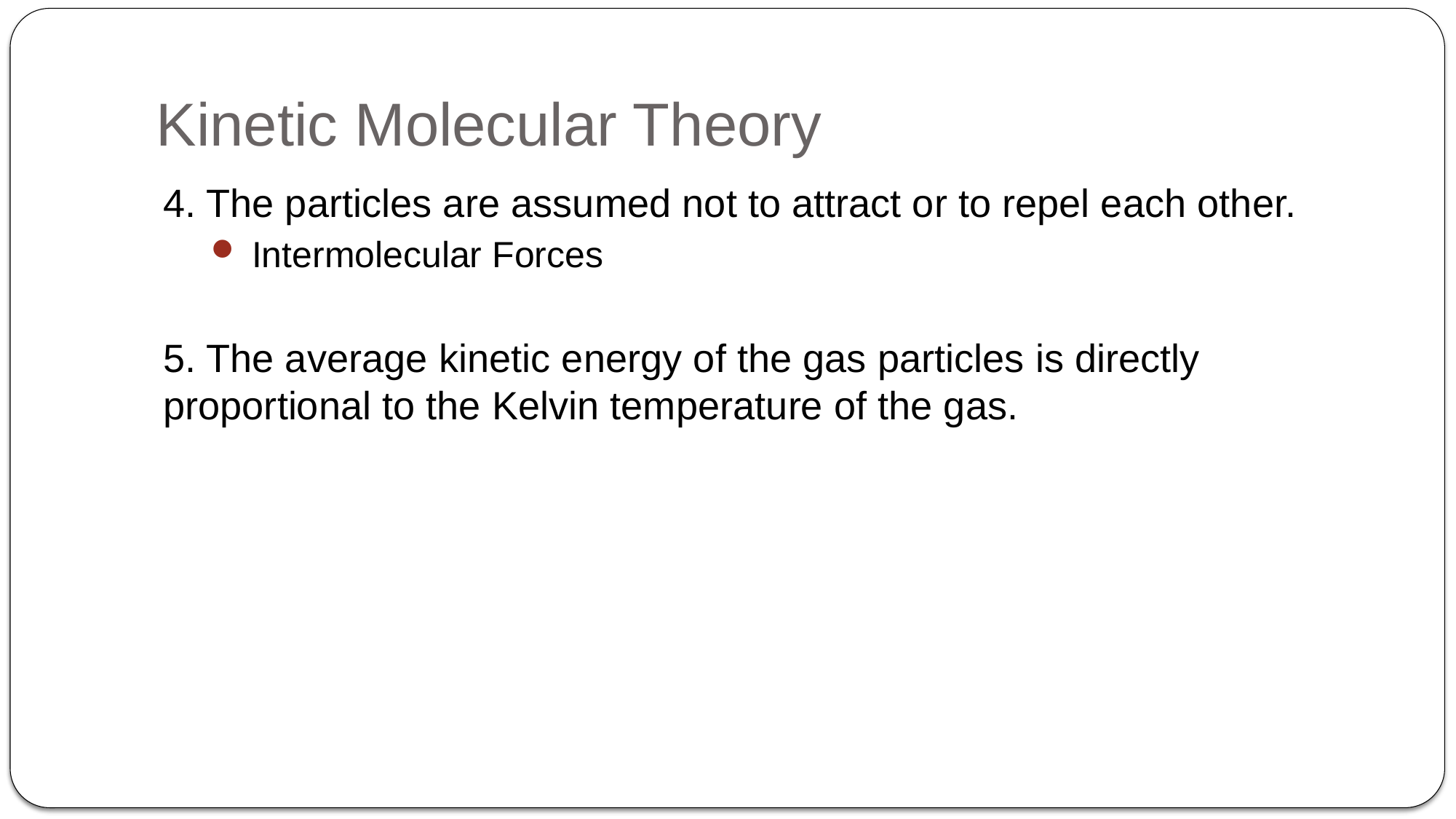

# Kinetic Molecular Theory
4. The particles are assumed not to attract or to repel each other.
Intermolecular Forces

5. The average kinetic energy of the gas particles is directly proportional to the Kelvin temperature of the gas.